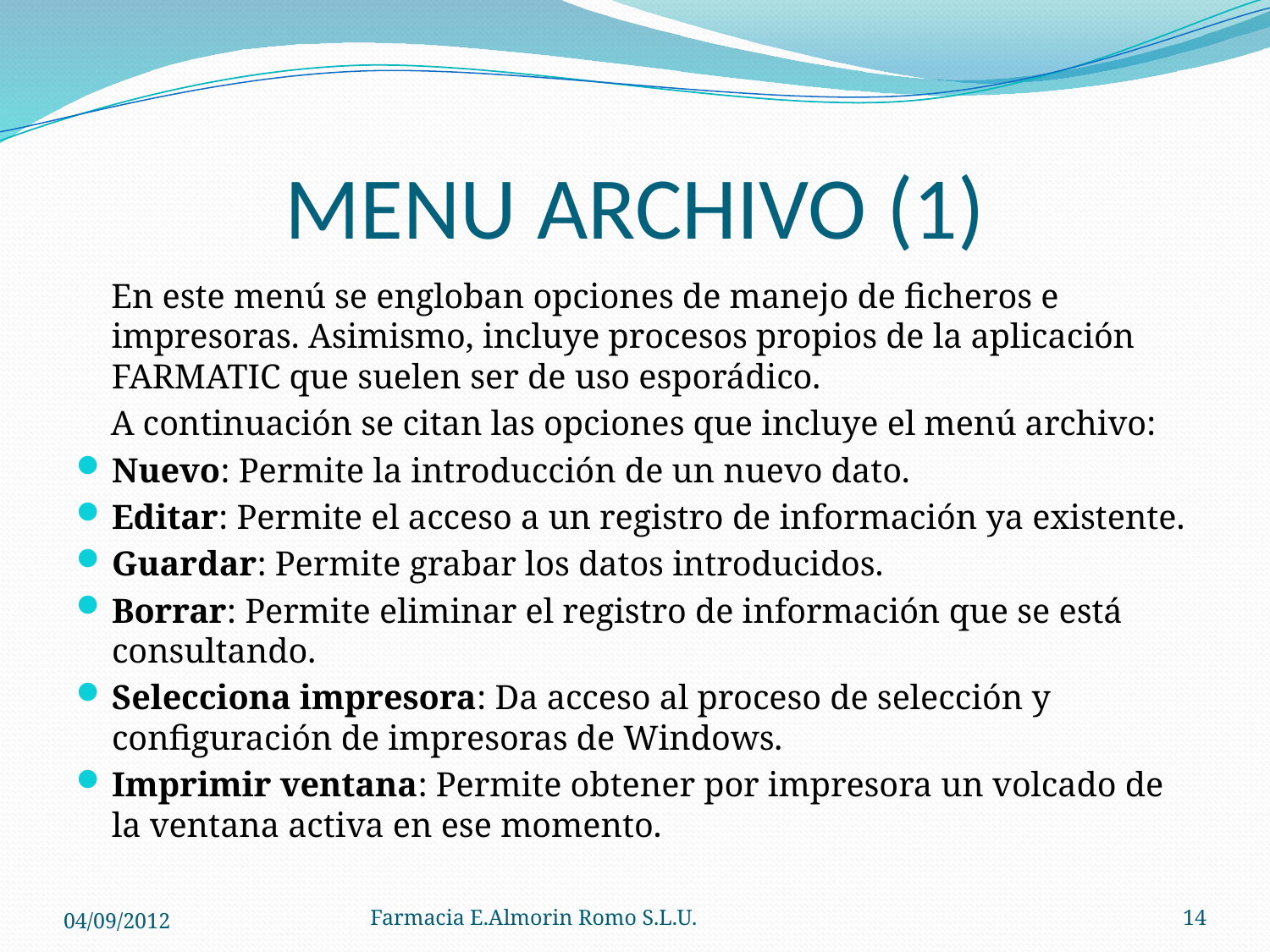

# MENU ARCHIVO (1)
En este menú se engloban opciones de manejo de ficheros e impresoras. Asimismo, incluye procesos propios de la aplicación FARMATIC que suelen ser de uso esporádico.
    A continuación se citan las opciones que incluye el menú archivo:
Nuevo: Permite la introducción de un nuevo dato.
Editar: Permite el acceso a un registro de información ya existente.
Guardar: Permite grabar los datos introducidos.
Borrar: Permite eliminar el registro de información que se está consultando.
Selecciona impresora: Da acceso al proceso de selección y configuración de impresoras de Windows.
Imprimir ventana: Permite obtener por impresora un volcado de la ventana activa en ese momento.
04/09/2012
Farmacia E.Almorin Romo S.L.U.
14